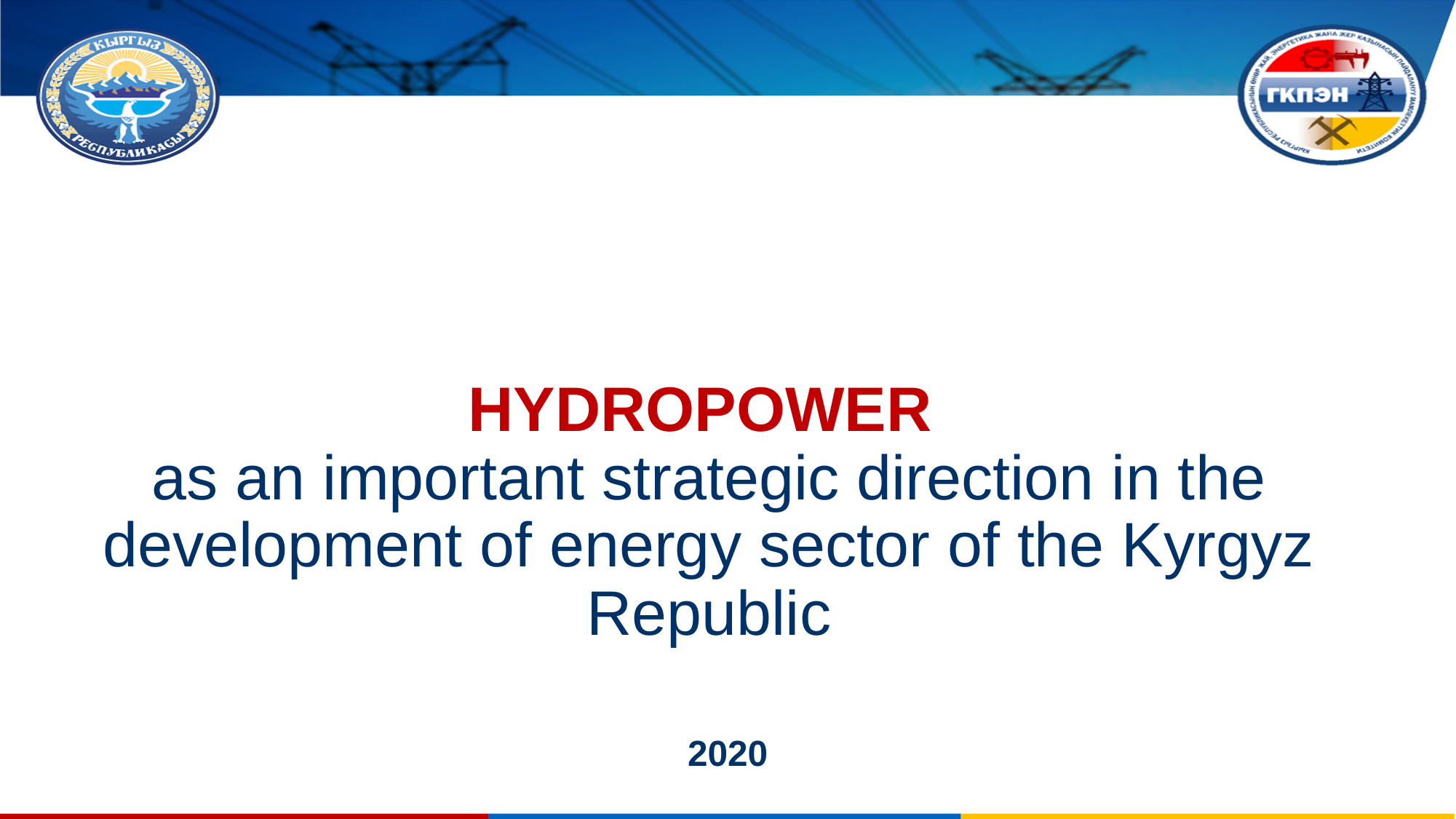

# HYDROPOWER as an important strategic direction in the development of energy sector of the Kyrgyz Republic
2020